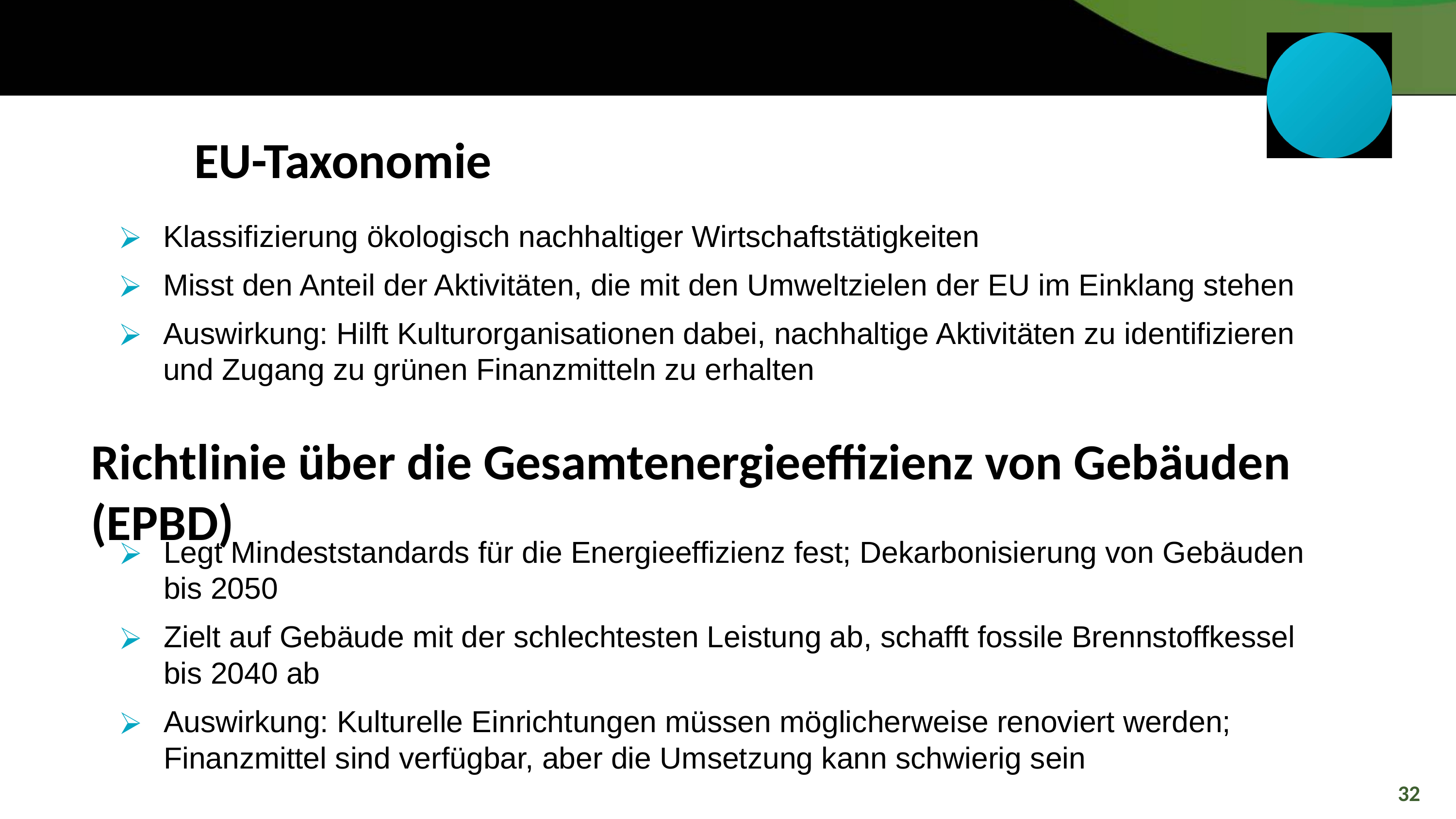

EU-Taxonomie
Klassifizierung ökologisch nachhaltiger Wirtschaftstätigkeiten
Misst den Anteil der Aktivitäten, die mit den Umweltzielen der EU im Einklang stehen
Auswirkung: Hilft Kulturorganisationen dabei, nachhaltige Aktivitäten zu identifizieren und Zugang zu grünen Finanzmitteln zu erhalten
Richtlinie über die Gesamtenergieeffizienz von Gebäuden (EPBD)
Legt Mindeststandards für die Energieeffizienz fest; Dekarbonisierung von Gebäuden bis 2050
Zielt auf Gebäude mit der schlechtesten Leistung ab, schafft fossile Brennstoffkessel bis 2040 ab
Auswirkung: Kulturelle Einrichtungen müssen möglicherweise renoviert werden; Finanzmittel sind verfügbar, aber die Umsetzung kann schwierig sein
32